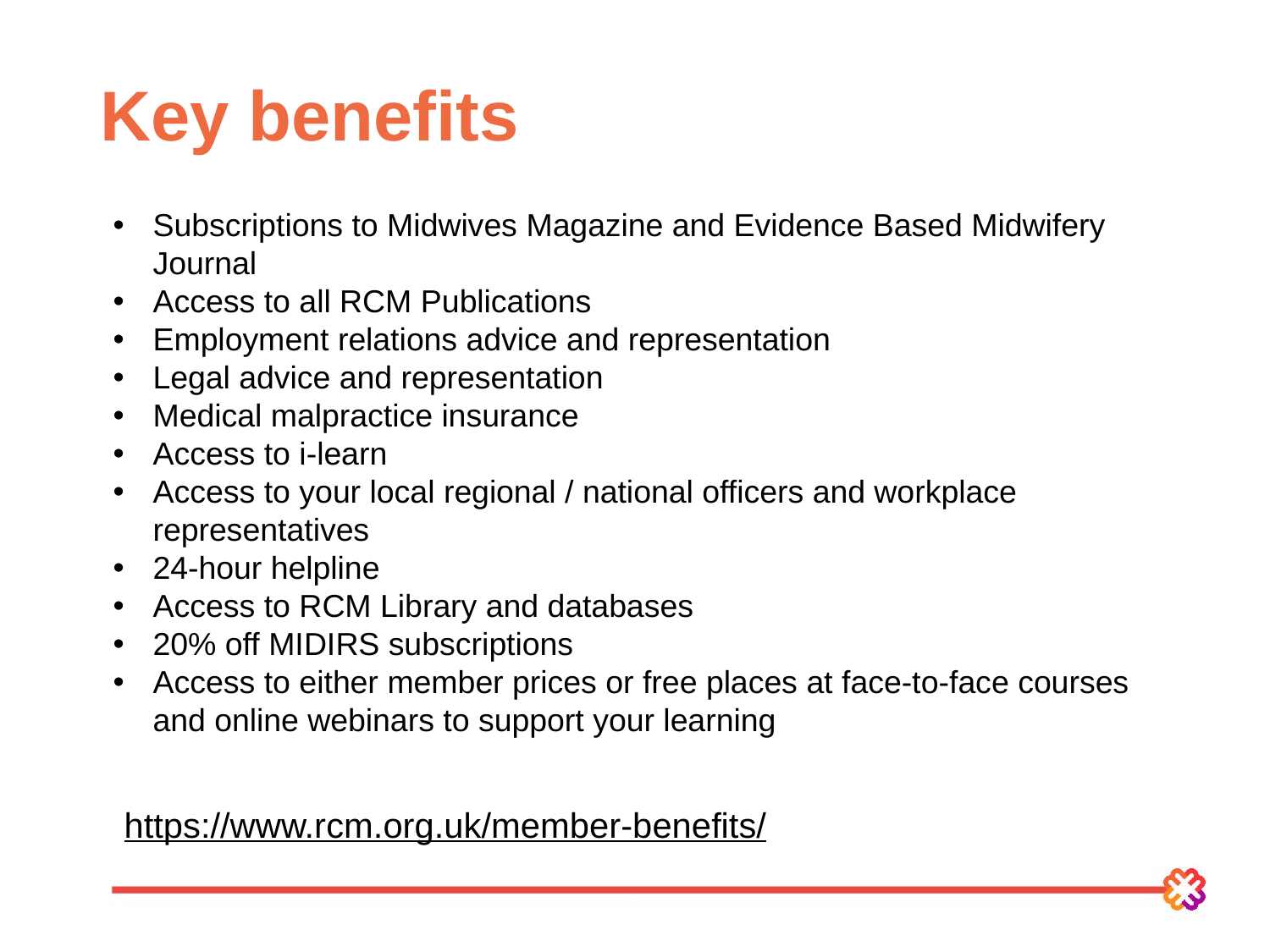

# Key benefits
Subscriptions to Midwives Magazine and Evidence Based Midwifery Journal
Access to all RCM Publications
Employment relations advice and representation
Legal advice and representation
Medical malpractice insurance
Access to i-learn
Access to your local regional / national officers and workplace representatives
24-hour helpline
Access to RCM Library and databases
20% off MIDIRS subscriptions
Access to either member prices or free places at face-to-face courses and online webinars to support your learning
https://www.rcm.org.uk/member-benefits/